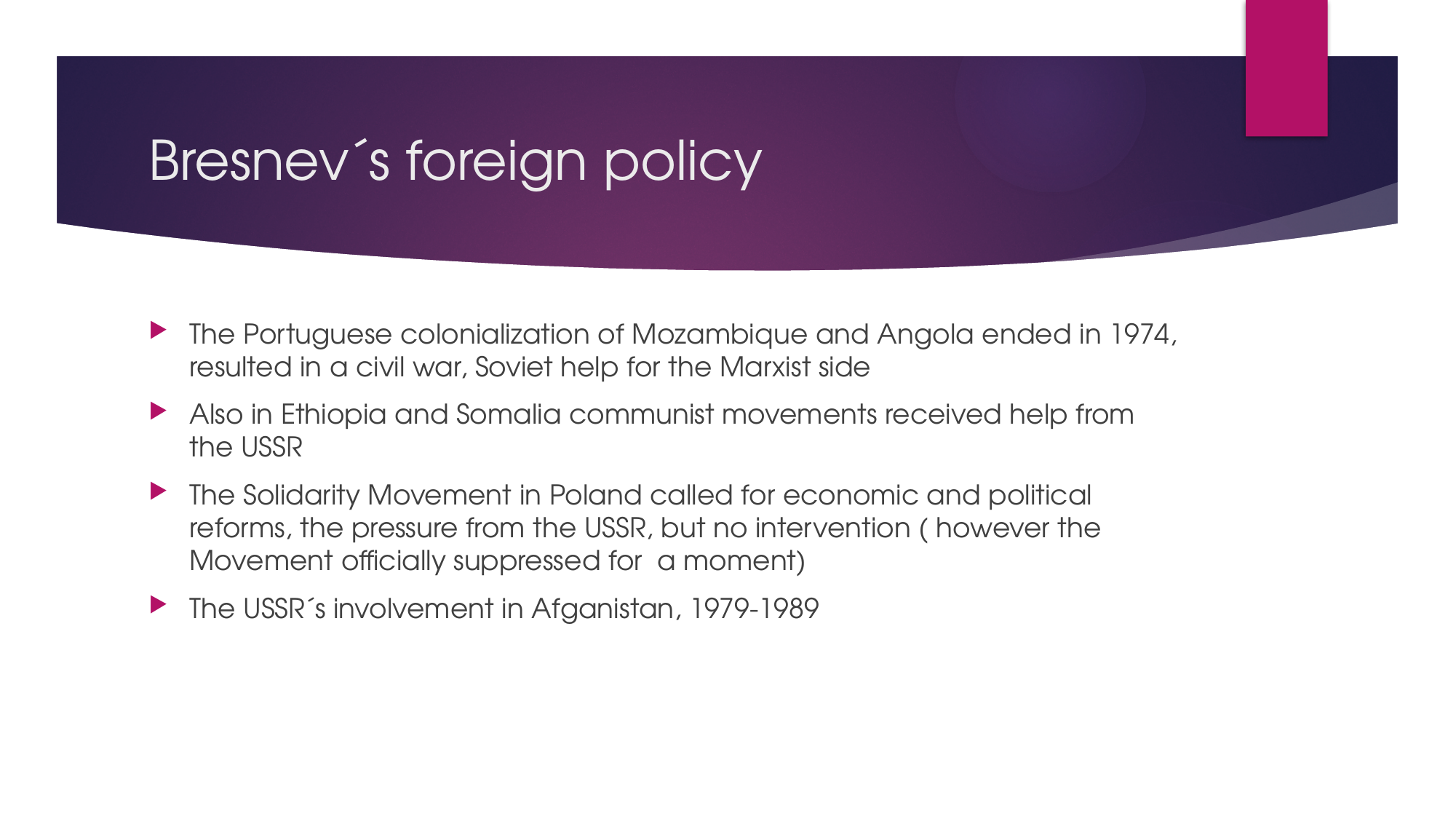

# Bresnev´s foreign policy
The Portuguese colonialization of Mozambique and Angola ended in 1974, resulted in a civil war, Soviet help for the Marxist side
Also in Ethiopia and Somalia communist movements received help from the USSR
The Solidarity Movement in Poland called for economic and political reforms, the pressure from the USSR, but no intervention ( however the Movement officially suppressed for  a moment)
The USSR´s involvement in Afganistan, 1979-1989